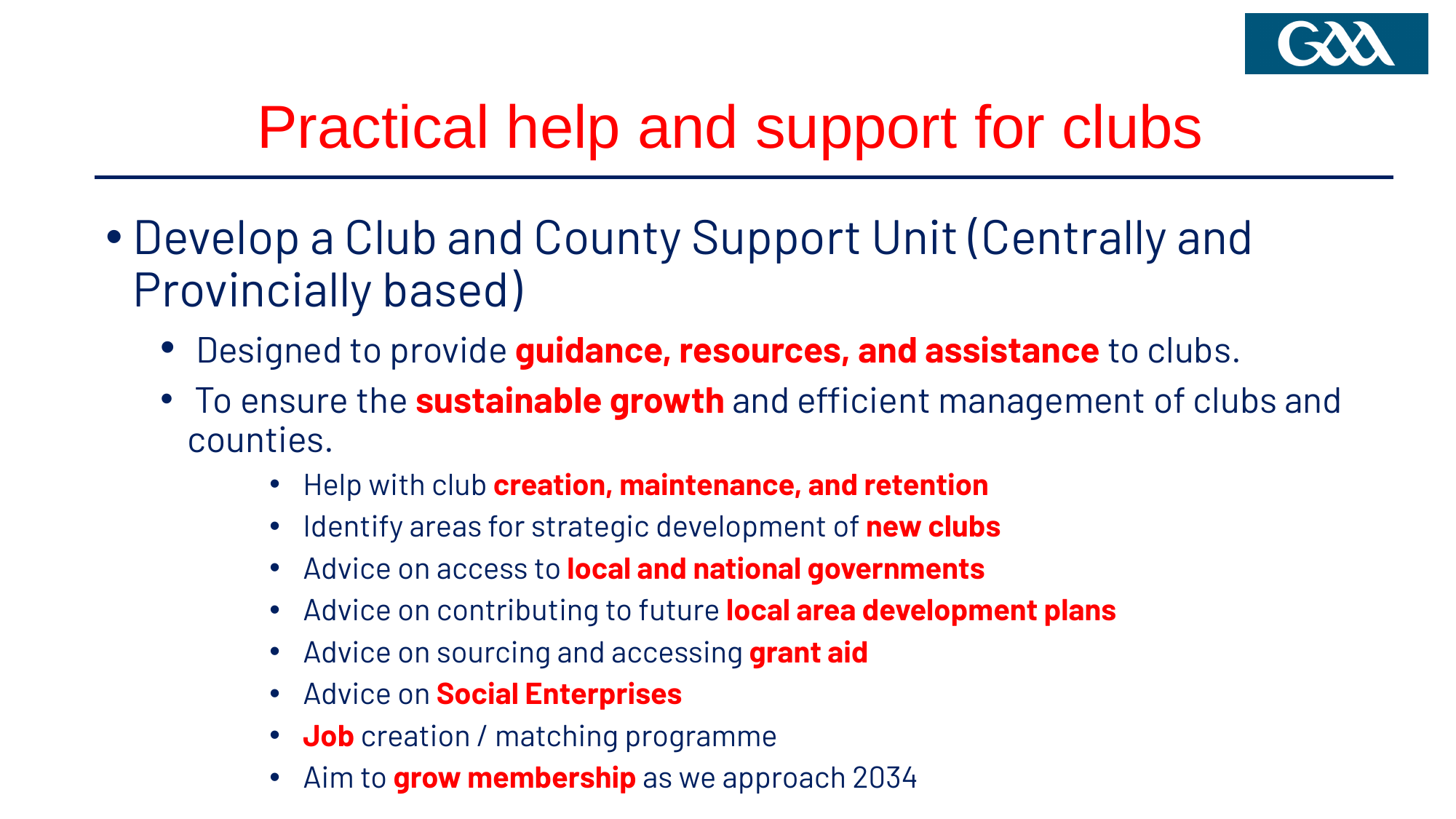

Practical help and support for clubs
Develop a Club and County Support Unit (Centrally and Provincially based)
 Designed to provide guidance, resources, and assistance to clubs.
 To ensure the sustainable growth and efficient management of clubs and counties.
 Help with club creation, maintenance, and retention
 Identify areas for strategic development of new clubs
 Advice on access to local and national governments
 Advice on contributing to future local area development plans
 Advice on sourcing and accessing grant aid
 Advice on Social Enterprises
 Job creation / matching programme
 Aim to grow membership as we approach 2034